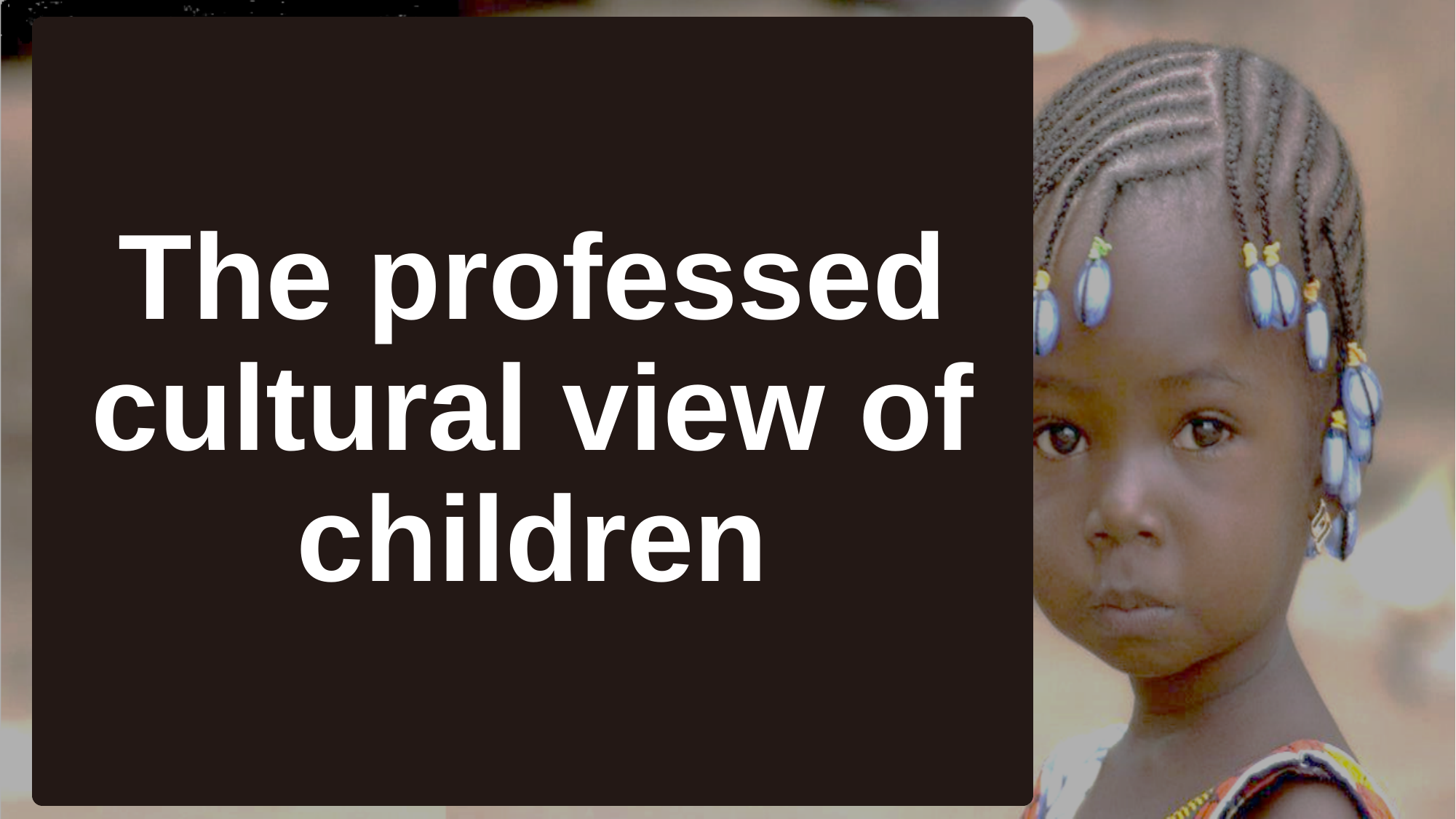

# The professed cultural view of children